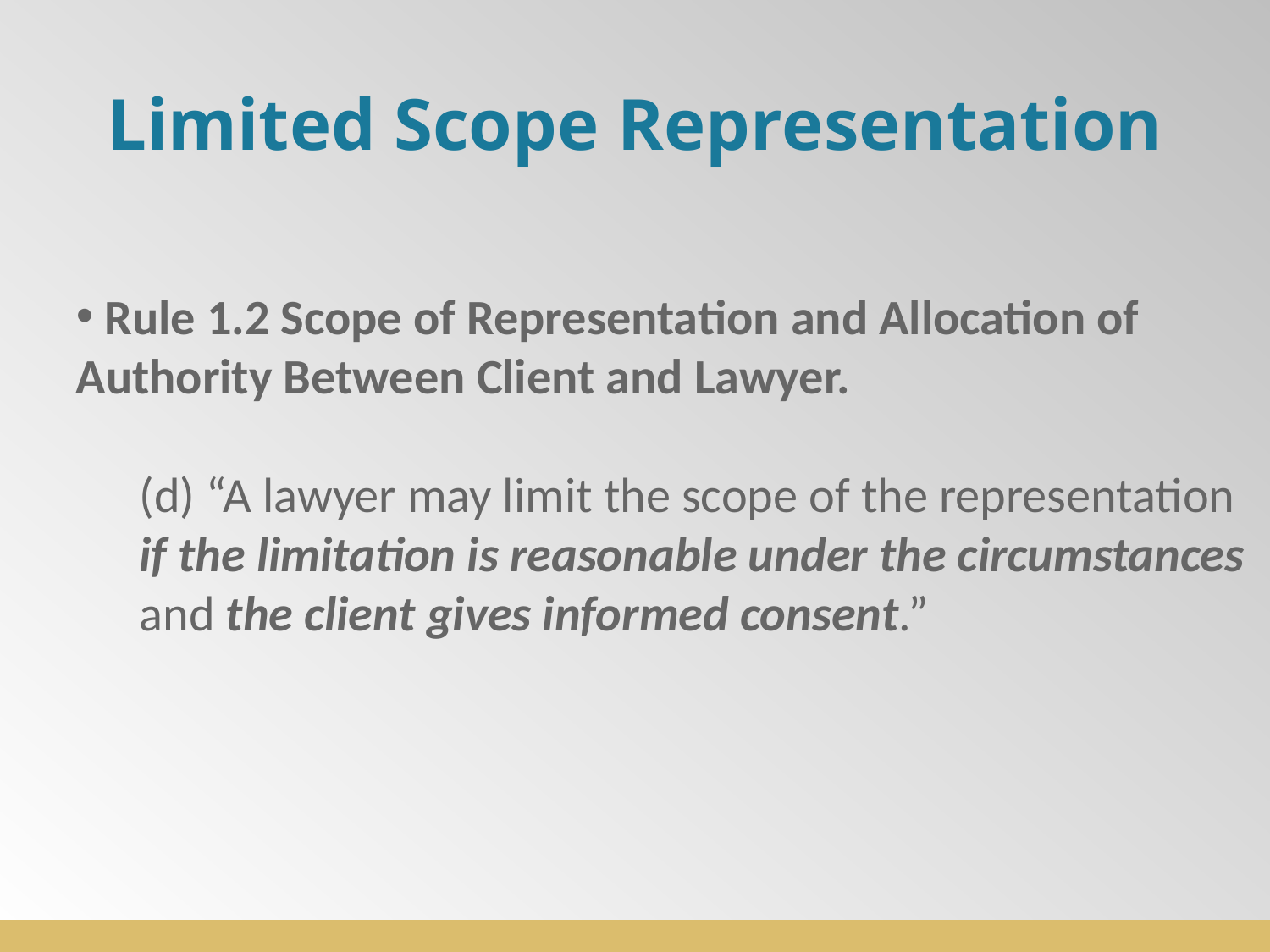

# Limited Scope Representation

 Rule 1.2 Scope of Representation and Allocation of Authority Between Client and Lawyer.

(d) “A lawyer may limit the scope of the representation if the limitation is reasonable under the circumstances and the client gives informed consent.”